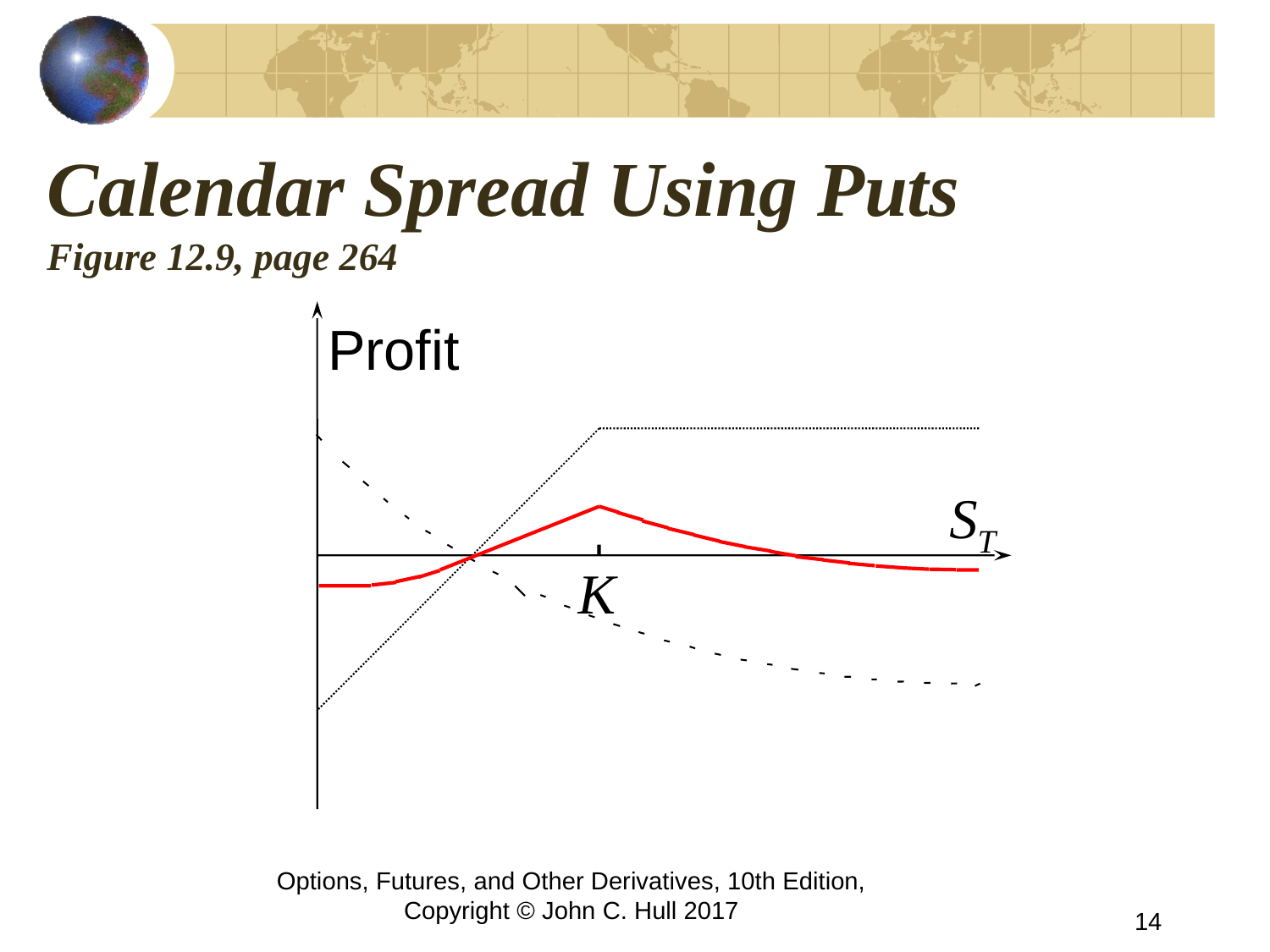

# Calendar Spread Using Puts Figure 12.9, page 264

Profit

ST

K

Options, Futures, and Other Derivatives, 10th Edition, Copyright © John C. Hull 2017
14